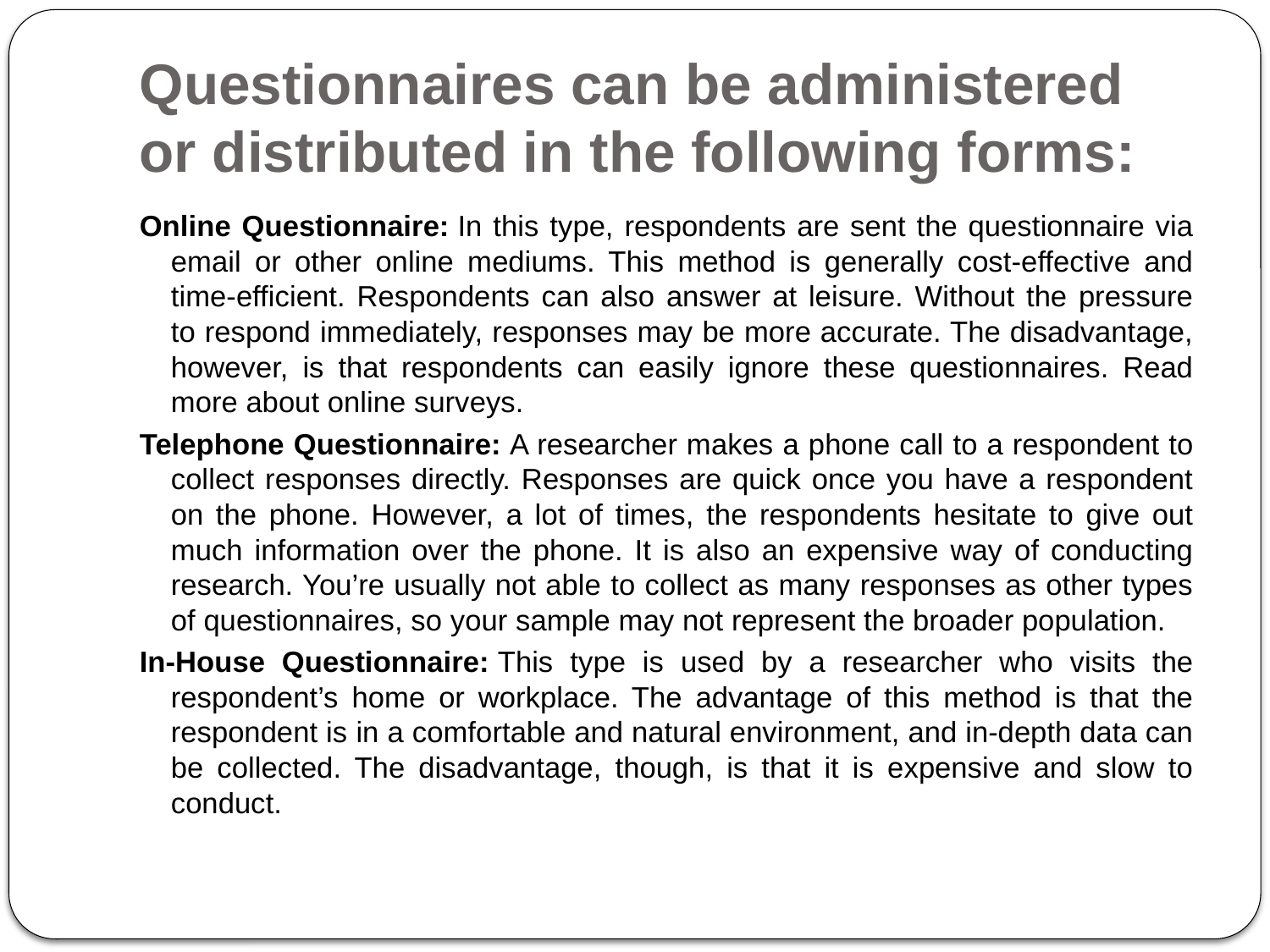

# Questionnaires can be administered or distributed in the following forms:
Online Questionnaire: In this type, respondents are sent the questionnaire via email or other online mediums. This method is generally cost-effective and time-efficient. Respondents can also answer at leisure. Without the pressure to respond immediately, responses may be more accurate. The disadvantage, however, is that respondents can easily ignore these questionnaires. Read more about online surveys.
Telephone Questionnaire: A researcher makes a phone call to a respondent to collect responses directly. Responses are quick once you have a respondent on the phone. However, a lot of times, the respondents hesitate to give out much information over the phone. It is also an expensive way of conducting research. You’re usually not able to collect as many responses as other types of questionnaires, so your sample may not represent the broader population.
In-House Questionnaire: This type is used by a researcher who visits the respondent’s home or workplace. The advantage of this method is that the respondent is in a comfortable and natural environment, and in-depth data can be collected. The disadvantage, though, is that it is expensive and slow to conduct.